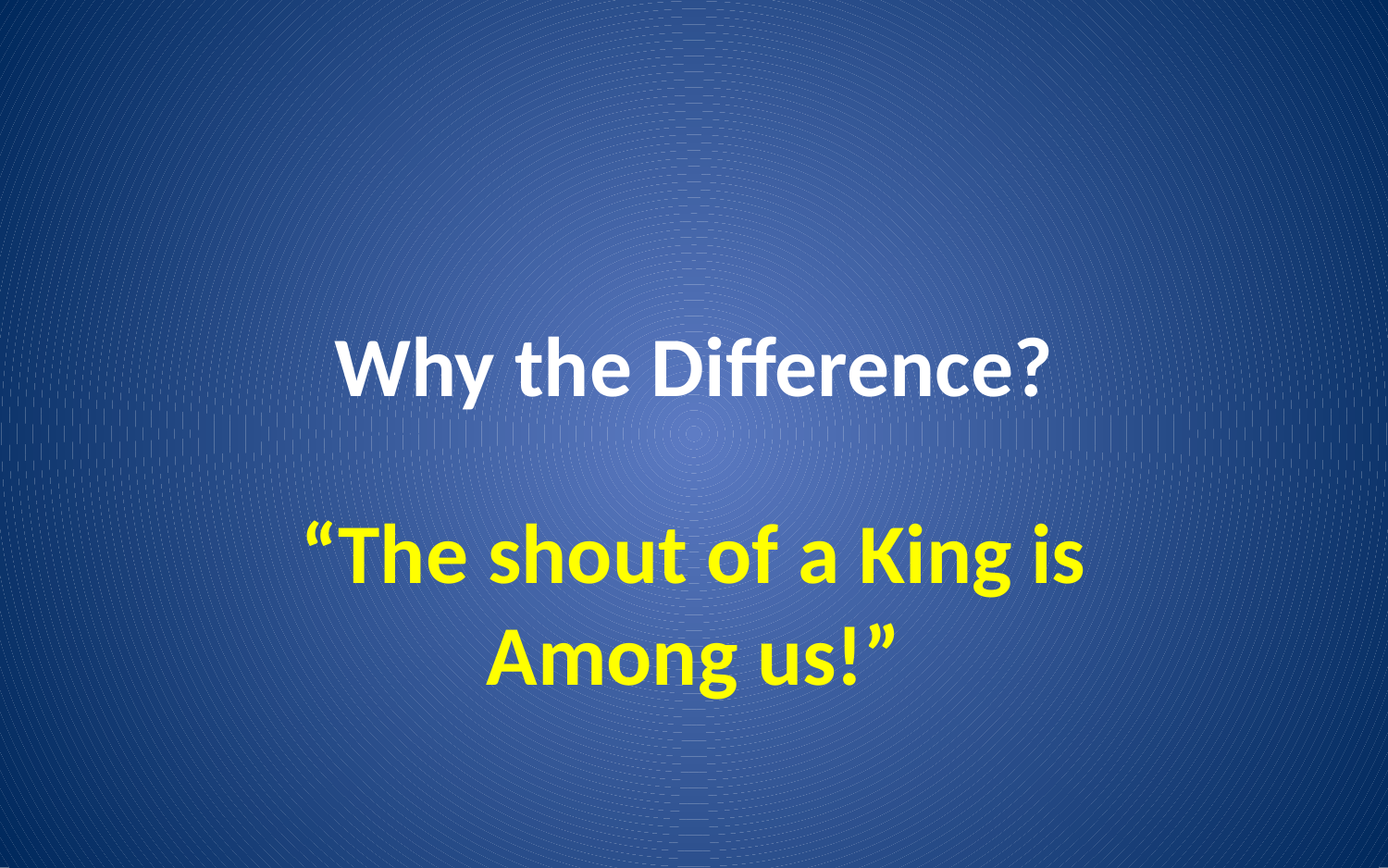

# Why the Difference?
“The shout of a King is Among us!”